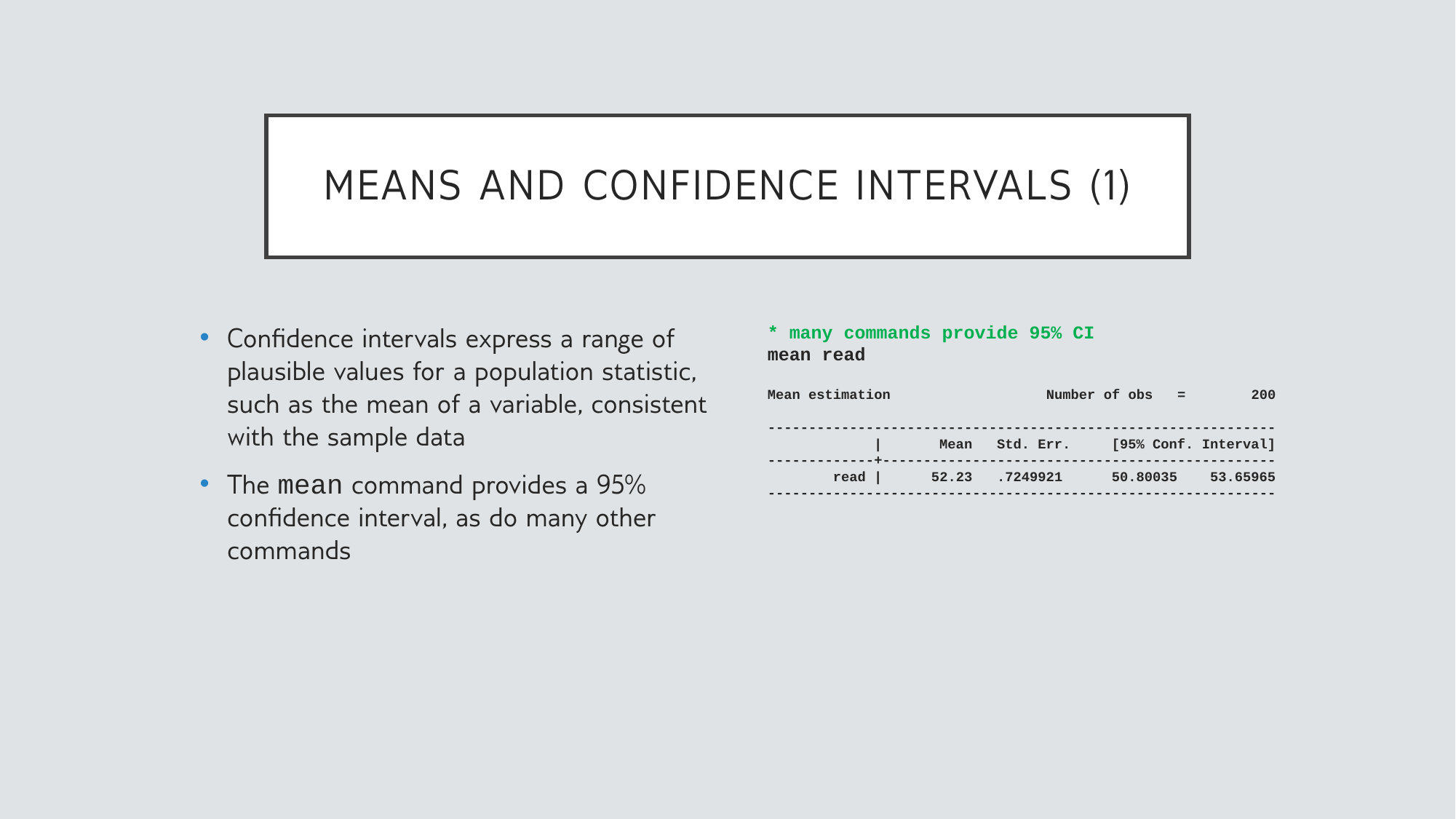

# means and confidence intervals (1)
Confidence intervals express a range of plausible values for a population statistic, such as the mean of a variable, consistent with the sample data
The mean command provides a 95% confidence interval, as do many other commands
* many commands provide 95% CI
mean read

Mean estimation                   Number of obs   =        200

--------------------------------------------------------------
             |       Mean   Std. Err.     [95% Conf. Interval]
-------------+------------------------------------------------
        read |      52.23   .7249921      50.80035    53.65965
--------------------------------------------------------------